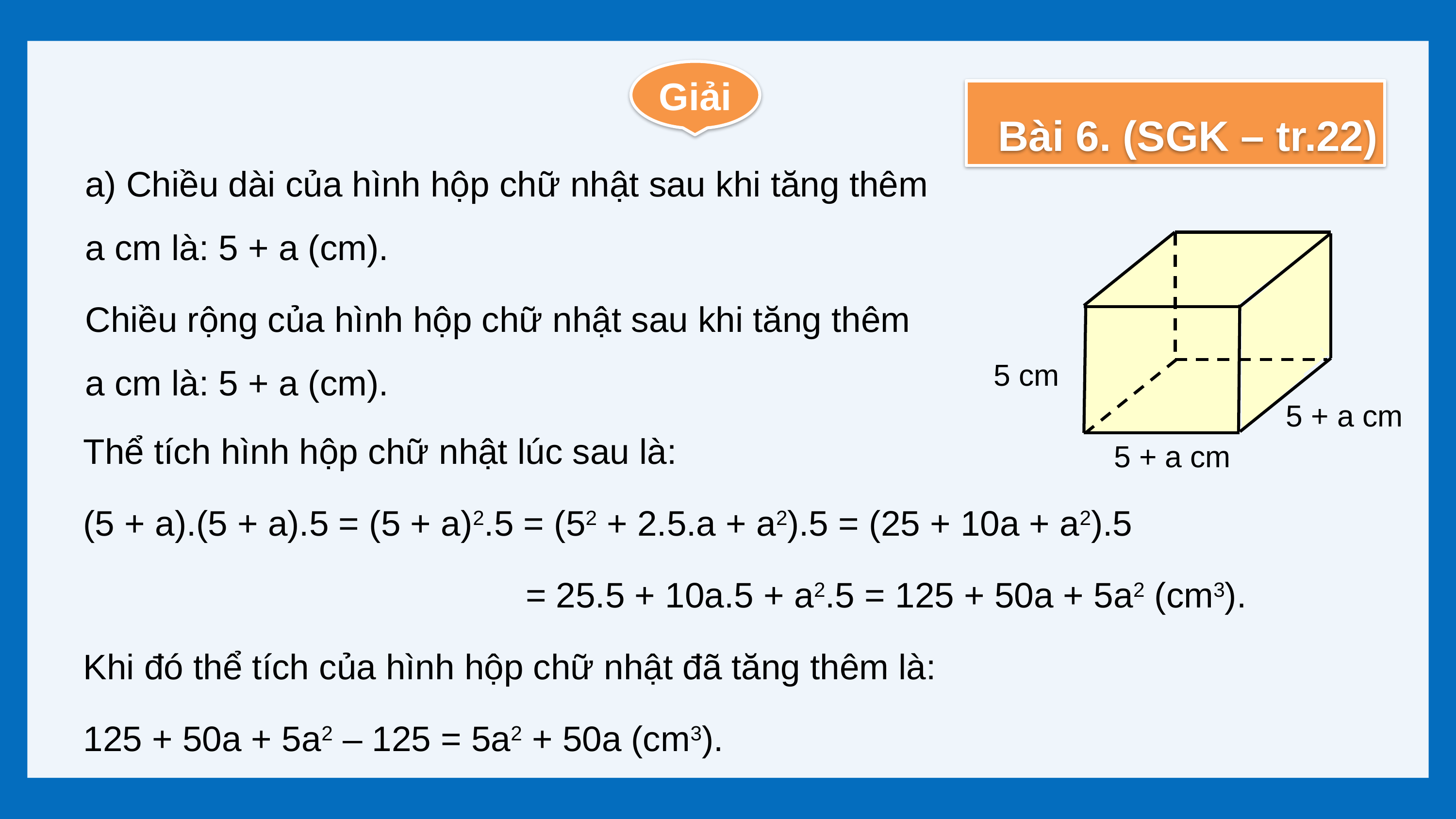

Giải
Bài 6. (SGK – tr.22)

a) Chiều dài của hình hộp chữ nhật sau khi tăng thêm a cm là: 5 + a (cm).
Chiều rộng của hình hộp chữ nhật sau khi tăng thêm a cm là: 5 + a (cm).

5 cm
5 + a cm
5 + a cm
Thể tích hình hộp chữ nhật lúc sau là:
(5 + a).(5 + a).5 = (5 + a)2.5 = (52 + 2.5.a + a2).5 = (25 + 10a + a2).5
                                             = 25.5 + 10a.5 + a2.5 = 125 + 50a + 5a2 (cm3).
Khi đó thể tích của hình hộp chữ nhật đã tăng thêm là:
125 + 50a + 5a2 – 125 = 5a2 + 50a (cm3).